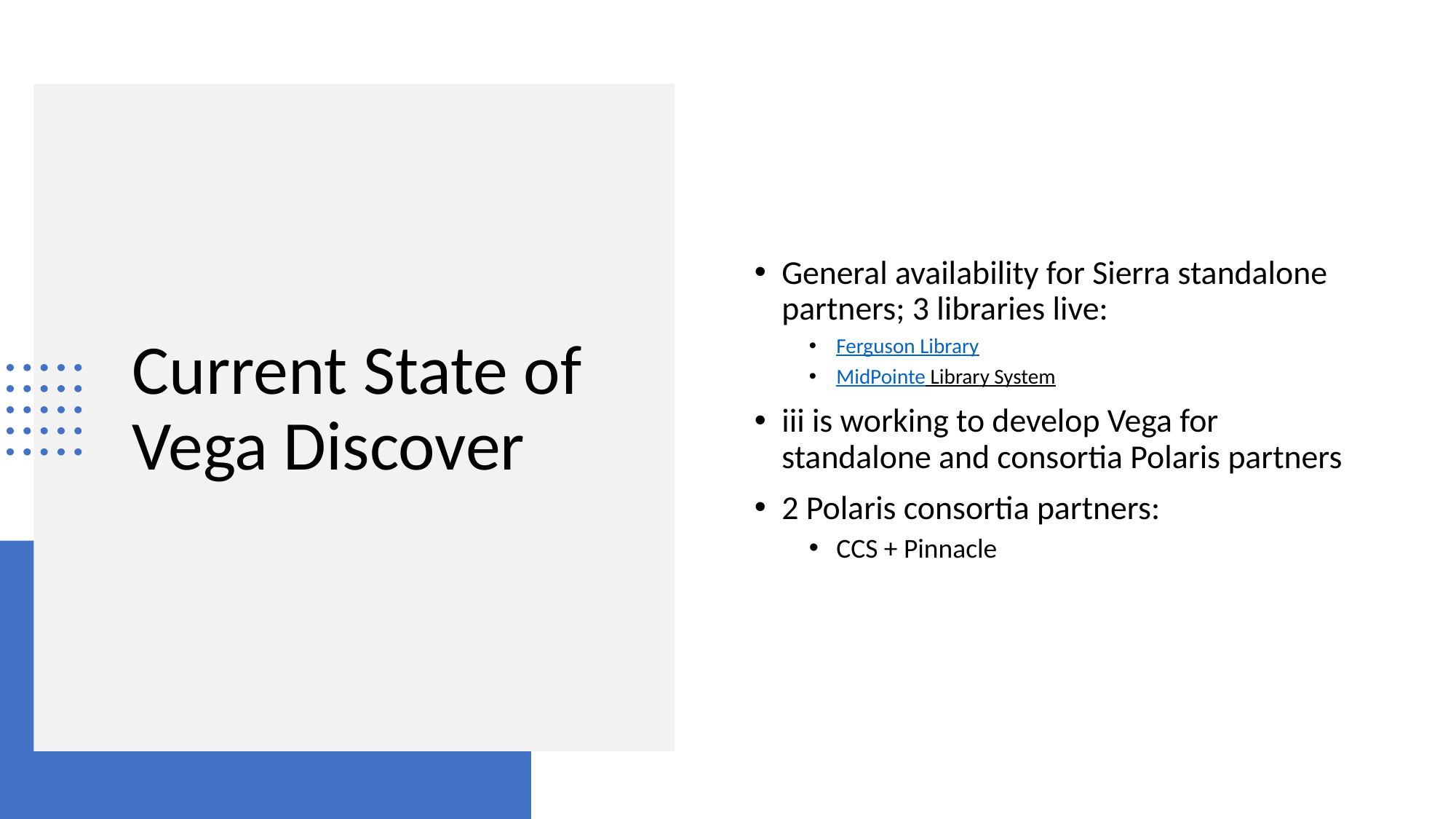

General availability for Sierra standalone partners; 3 libraries live:
Ferguson Library
MidPointe Library System
iii is working to develop Vega for standalone and consortia Polaris partners
2 Polaris consortia partners:
CCS + Pinnacle
# Current State of Vega Discover